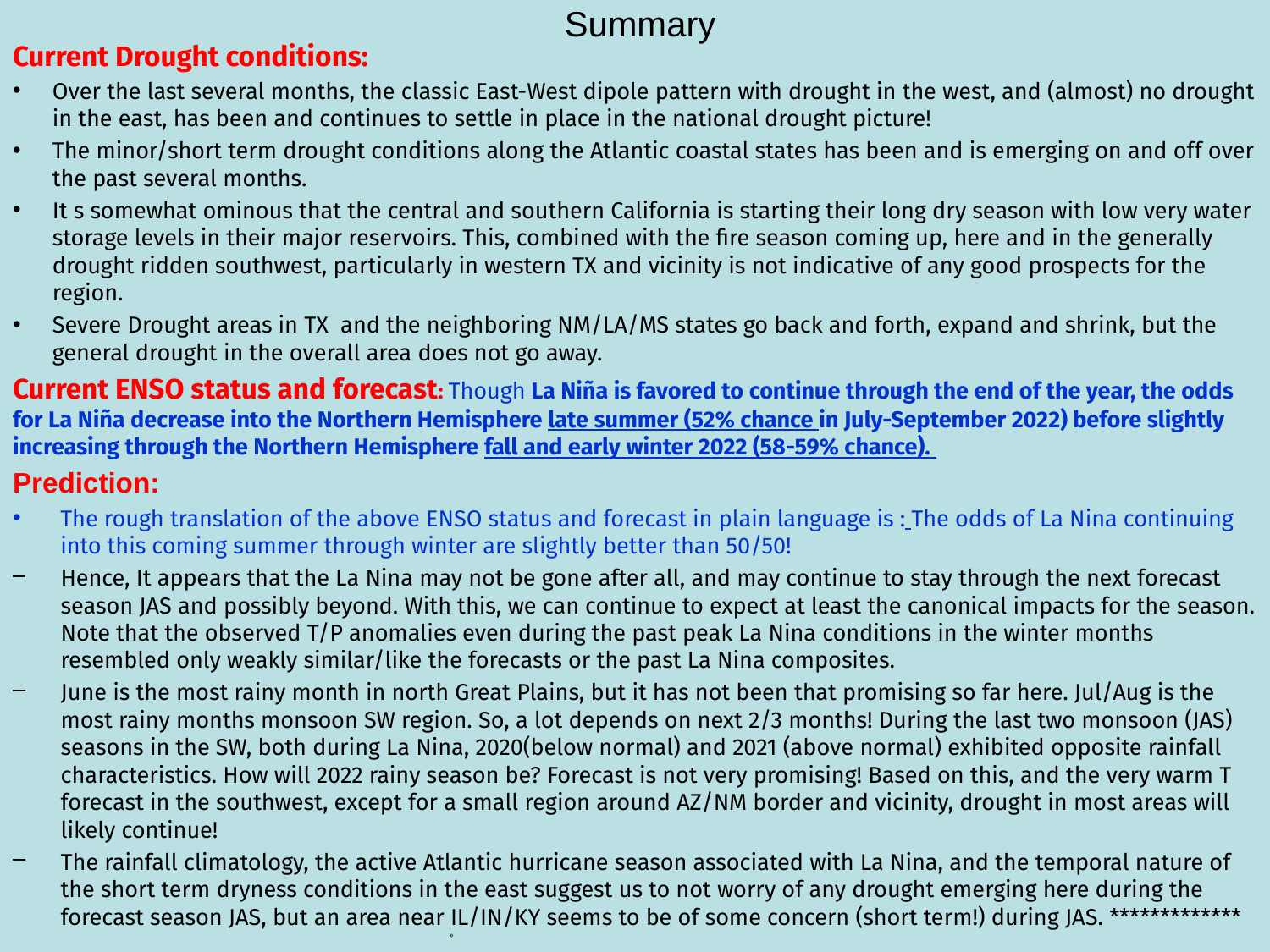

# Summary
Current Drought conditions:
Over the last several months, the classic East-West dipole pattern with drought in the west, and (almost) no drought in the east, has been and continues to settle in place in the national drought picture!
The minor/short term drought conditions along the Atlantic coastal states has been and is emerging on and off over the past several months.
It s somewhat ominous that the central and southern California is starting their long dry season with low very water storage levels in their major reservoirs. This, combined with the fire season coming up, here and in the generally drought ridden southwest, particularly in western TX and vicinity is not indicative of any good prospects for the region.
Severe Drought areas in TX  and the neighboring NM/LA/MS states go back and forth, expand and shrink, but the general drought in the overall area does not go away.
Current ENSO status and forecast: Though La Niña is favored to continue through the end of the year, the odds for La Niña decrease into the Northern Hemisphere late summer (52% chance in July-September 2022) before slightly increasing through the Northern Hemisphere fall and early winter 2022 (58-59% chance).
Prediction:
The rough translation of the above ENSO status and forecast in plain language is : The odds of La Nina continuing into this coming summer through winter are slightly better than 50/50!
Hence, It appears that the La Nina may not be gone after all, and may continue to stay through the next forecast season JAS and possibly beyond. With this, we can continue to expect at least the canonical impacts for the season. Note that the observed T/P anomalies even during the past peak La Nina conditions in the winter months resembled only weakly similar/like the forecasts or the past La Nina composites.
June is the most rainy month in north Great Plains, but it has not been that promising so far here. Jul/Aug is the most rainy months monsoon SW region. So, a lot depends on next 2/3 months! During the last two monsoon (JAS) seasons in the SW, both during La Nina, 2020(below normal) and 2021 (above normal) exhibited opposite rainfall characteristics. How will 2022 rainy season be? Forecast is not very promising! Based on this, and the very warm T forecast in the southwest, except for a small region around AZ/NM border and vicinity, drought in most areas will likely continue!
The rainfall climatology, the active Atlantic hurricane season associated with La Nina, and the temporal nature of the short term dryness conditions in the east suggest us to not worry of any drought emerging here during the forecast season JAS, but an area near IL/IN/KY seems to be of some concern (short term!) during JAS. *************